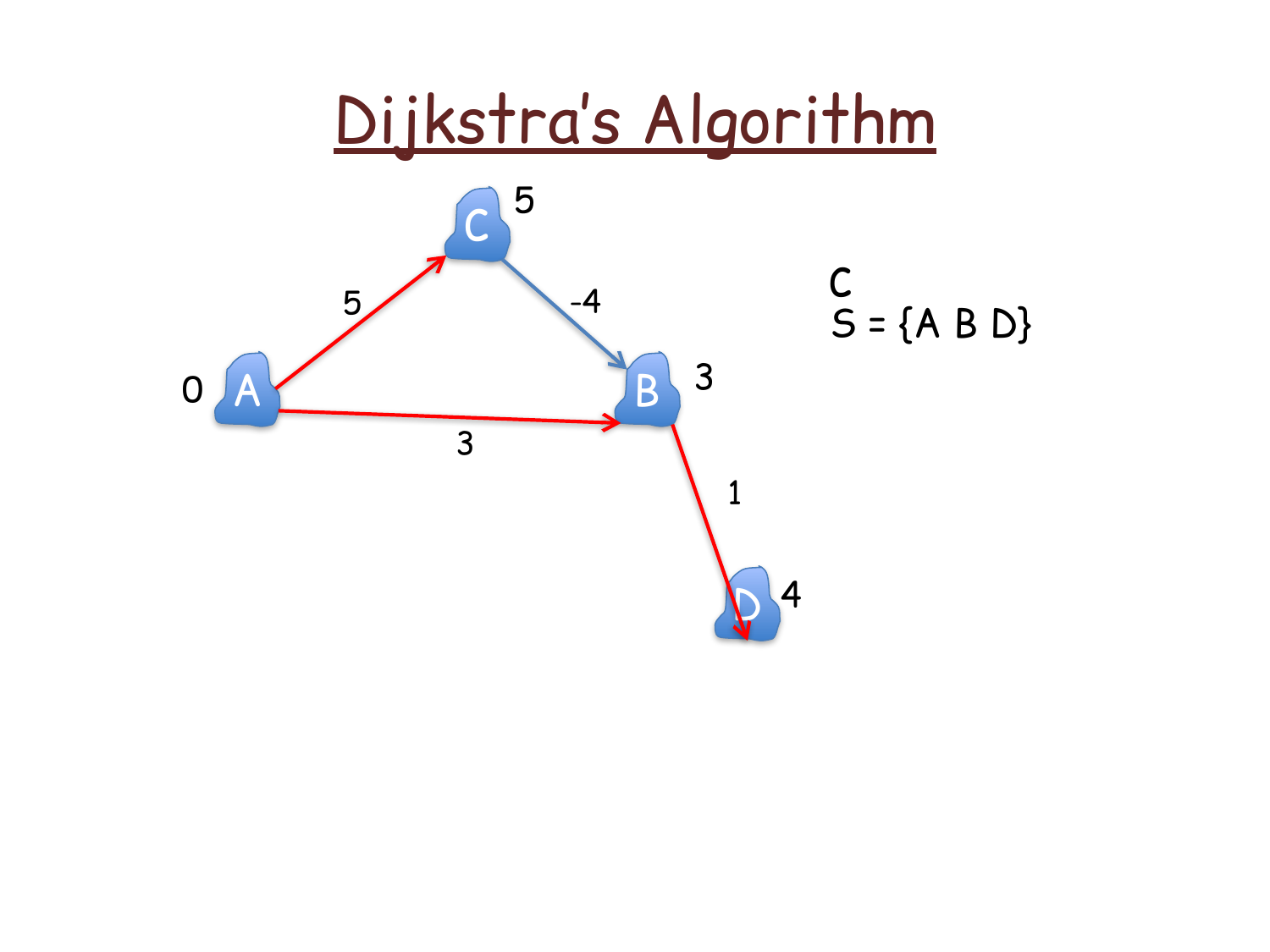

Dijkstra’s Algorithm
5

C

C
-4
5
S = {A B D}
3
A
B
0
3
1
4
D